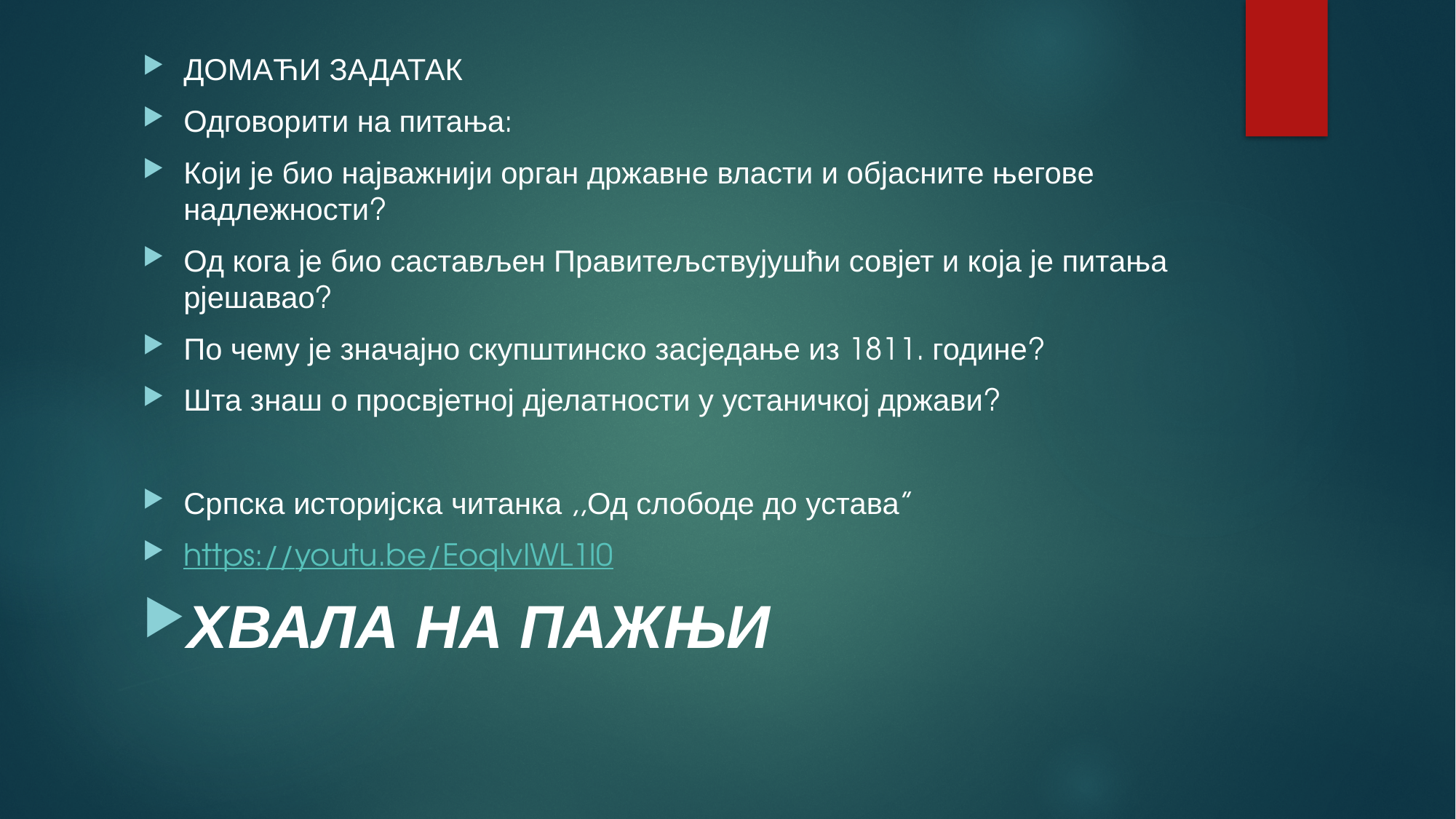

ДОМАЋИ ЗАДАТАК
Одговорити на питања:
Који је био најважнији орган државне власти и објасните његове надлежности?
Од кога је био састављен Правитељствујушћи совјет и која је питања рјешавао?
По чему је значајно скупштинско засједање из 1811. године?
Шта знаш о просвјетној дјелатности у устаничкој држави?

Српска историјска читанка ,,Од слободе до устава”
https://youtu.be/EoqIvIWL1l0
ХВАЛА НА ПАЖЊИ